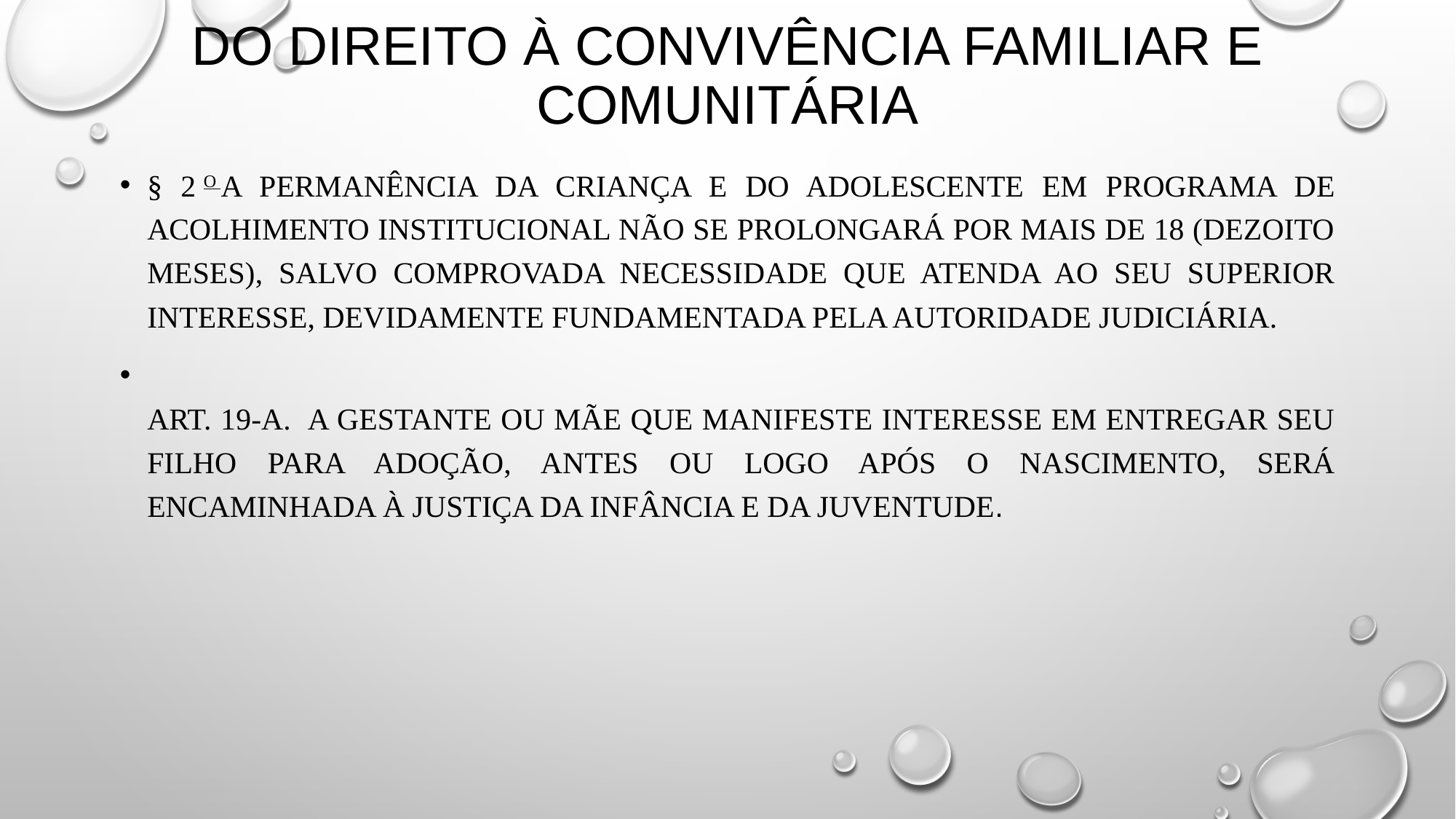

# DO DIREITO À CONVIVÊNCIA Familiar e Comunitária
§ 2 o A permanência da criança e do adolescente em programa de acolhimento institucional não se prolongará por mais de 18 (dezoito meses), salvo comprovada necessidade que atenda ao seu superior interesse, devidamente fundamentada pela autoridade judiciária.
Art. 19-A.  A gestante ou mãe que manifeste interesse em entregar seu filho para adoção, antes ou logo após o nascimento, será encaminhada à Justiça da Infância e da Juventude.